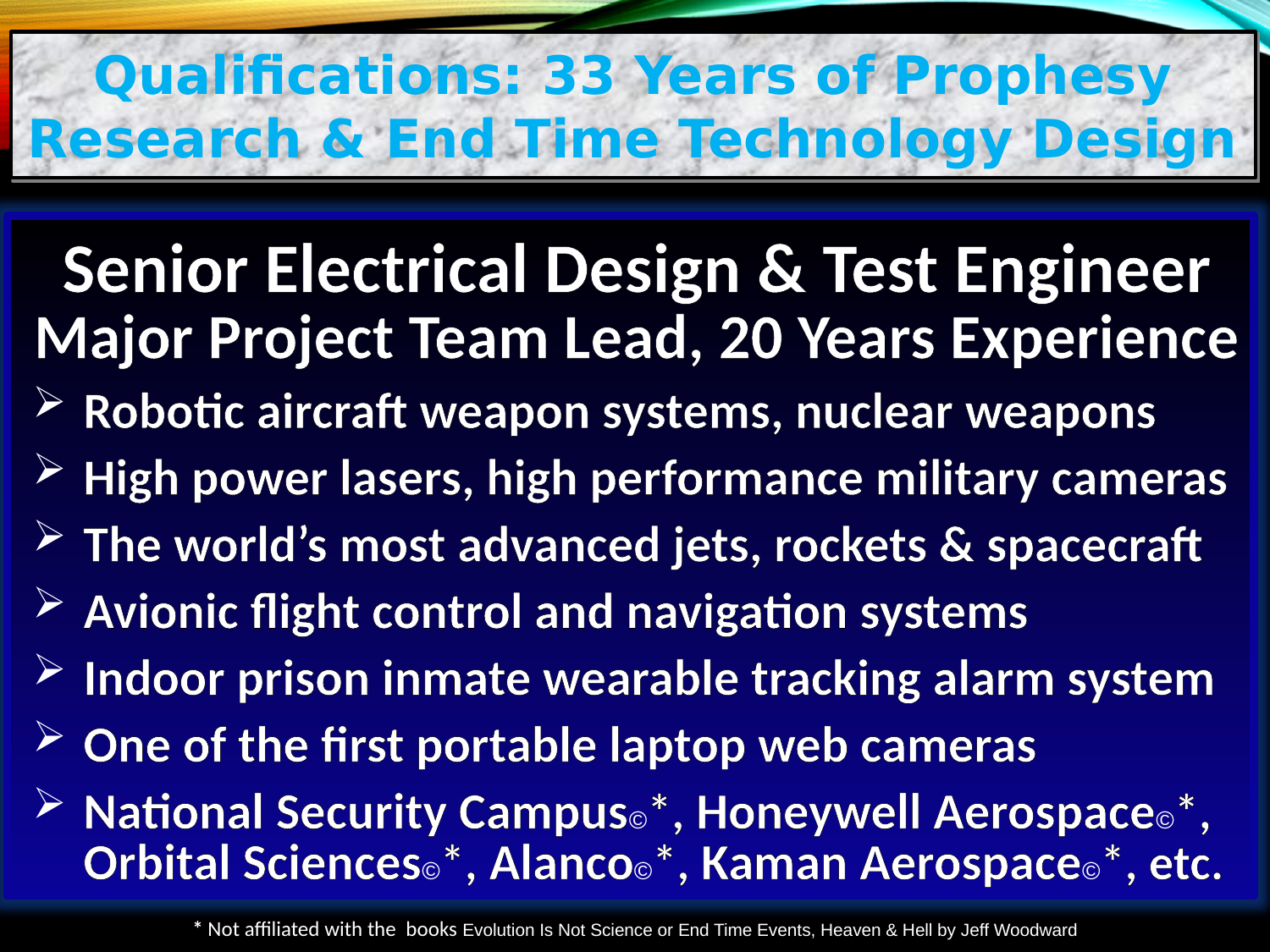

Qualifications: 33 Years of Prophesy Research & End Time Technology Design
Senior Electrical Design & Test Engineer
Major Project Team Lead, 20 Years Experience
Robotic aircraft weapon systems, nuclear weapons
High power lasers, high performance military cameras
The world’s most advanced jets, rockets & spacecraft
Avionic flight control and navigation systems
Indoor prison inmate wearable tracking alarm system
One of the first portable laptop web cameras
National Security Campus©*, Honeywell Aerospace©*, Orbital Sciences©*, Alanco©*, Kaman Aerospace©*, etc.
* Not affiliated with the  books Evolution Is Not Science or End Time Events, Heaven & Hell by Jeff Woodward